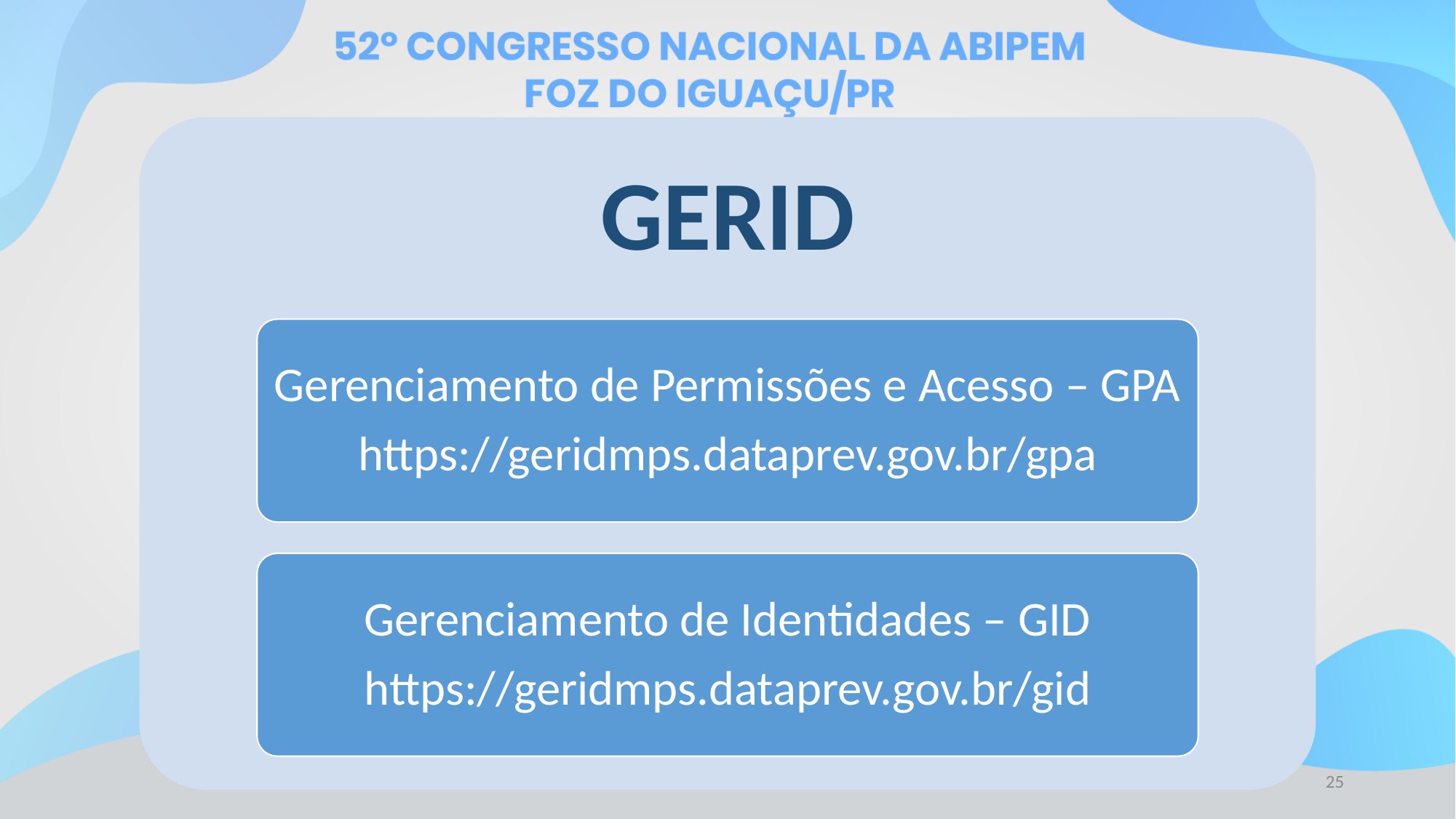

GERID
Gerenciamento de Permissões e Acesso – GPA
https://geridmps.dataprev.gov.br/gpa
Gerenciamento de Identidades – GID
https://geridmps.dataprev.gov.br/gid
25